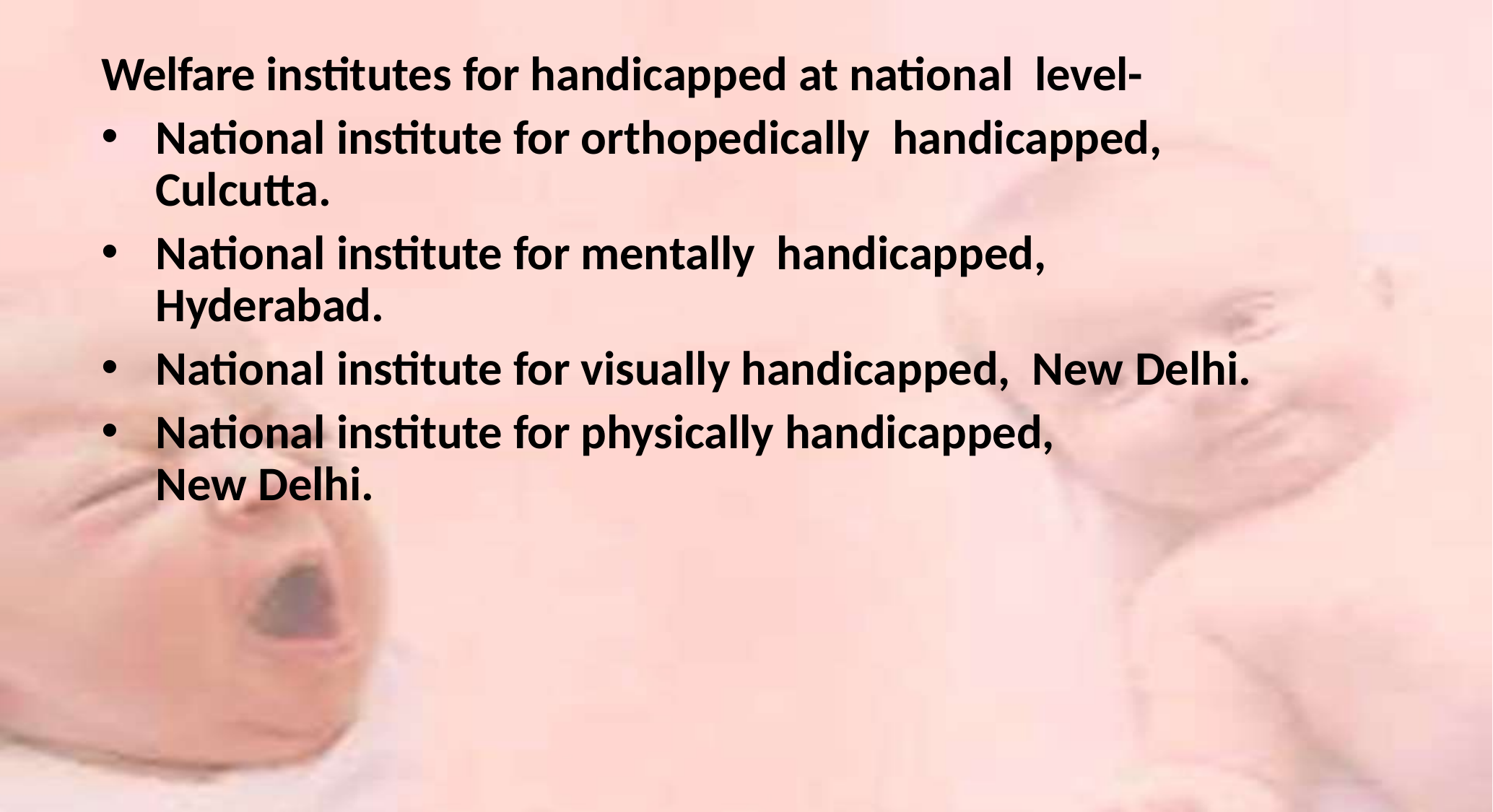

Welfare institutes for handicapped at national  level-
National institute for orthopedically  handicapped, Culcutta.
National institute for mentally  handicapped, Hyderabad.
National institute for visually handicapped,  New Delhi.
National institute for physically handicapped,	New Delhi.